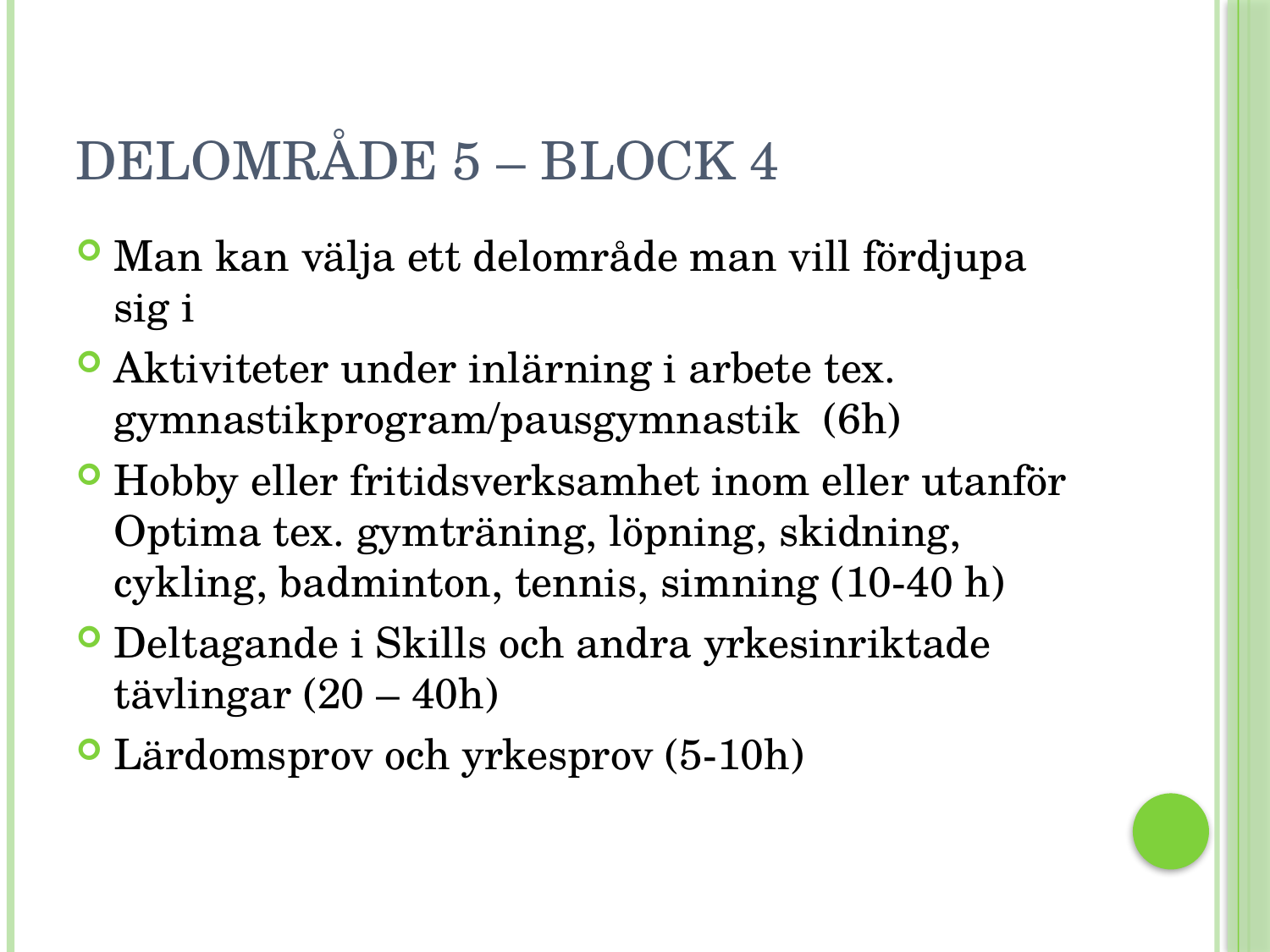

# Delområde 5 – block 4
Man kan välja ett delområde man vill fördjupa sig i
Aktiviteter under inlärning i arbete tex. gymnastikprogram/pausgymnastik  (6h)
Hobby eller fritidsverksamhet inom eller utanför Optima tex. gymträning, löpning, skidning, cykling, badminton, tennis, simning (10-40 h)
Deltagande i Skills och andra yrkesinriktade tävlingar (20 – 40h)
Lärdomsprov och yrkesprov (5-10h)